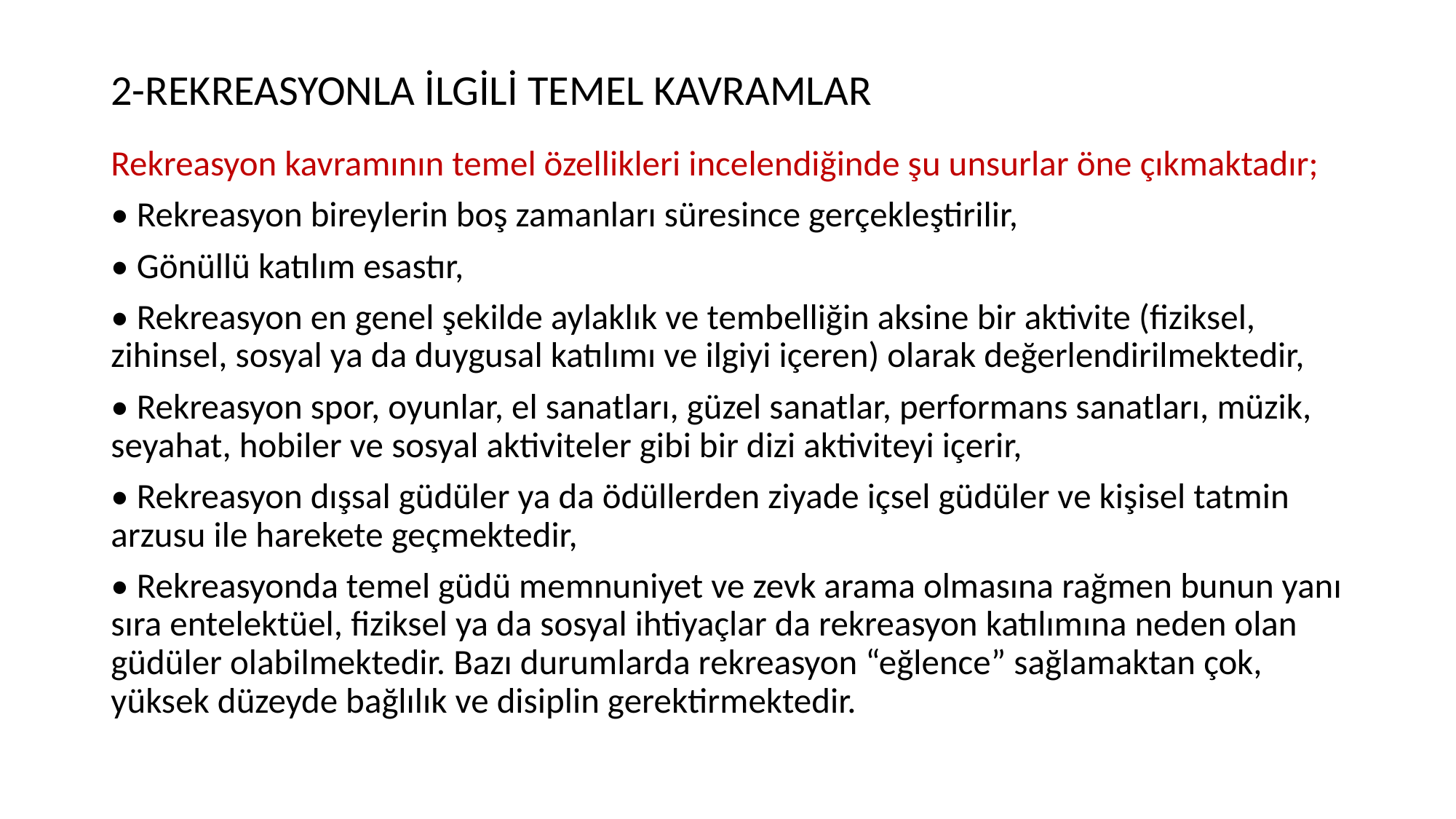

# 2-REKREASYONLA İLGİLİ TEMEL KAVRAMLAR
Rekreasyon kavramının temel özellikleri incelendiğinde şu unsurlar öne çıkmaktadır;
• Rekreasyon bireylerin boş zamanları süresince gerçekleştirilir,
• Gönüllü katılım esastır,
• Rekreasyon en genel şekilde aylaklık ve tembelliğin aksine bir aktivite (fiziksel, zihinsel, sosyal ya da duygusal katılımı ve ilgiyi içeren) olarak değerlendirilmektedir,
• Rekreasyon spor, oyunlar, el sanatları, güzel sanatlar, performans sanatları, müzik, seyahat, hobiler ve sosyal aktiviteler gibi bir dizi aktiviteyi içerir,
• Rekreasyon dışsal güdüler ya da ödüllerden ziyade içsel güdüler ve kişisel tatmin arzusu ile harekete geçmektedir,
• Rekreasyonda temel güdü memnuniyet ve zevk arama olmasına rağmen bunun yanı sıra entelektüel, fiziksel ya da sosyal ihtiyaçlar da rekreasyon katılımına neden olan güdüler olabilmektedir. Bazı durumlarda rekreasyon “eğlence” sağlamaktan çok, yüksek düzeyde bağlılık ve disiplin gerektirmektedir.